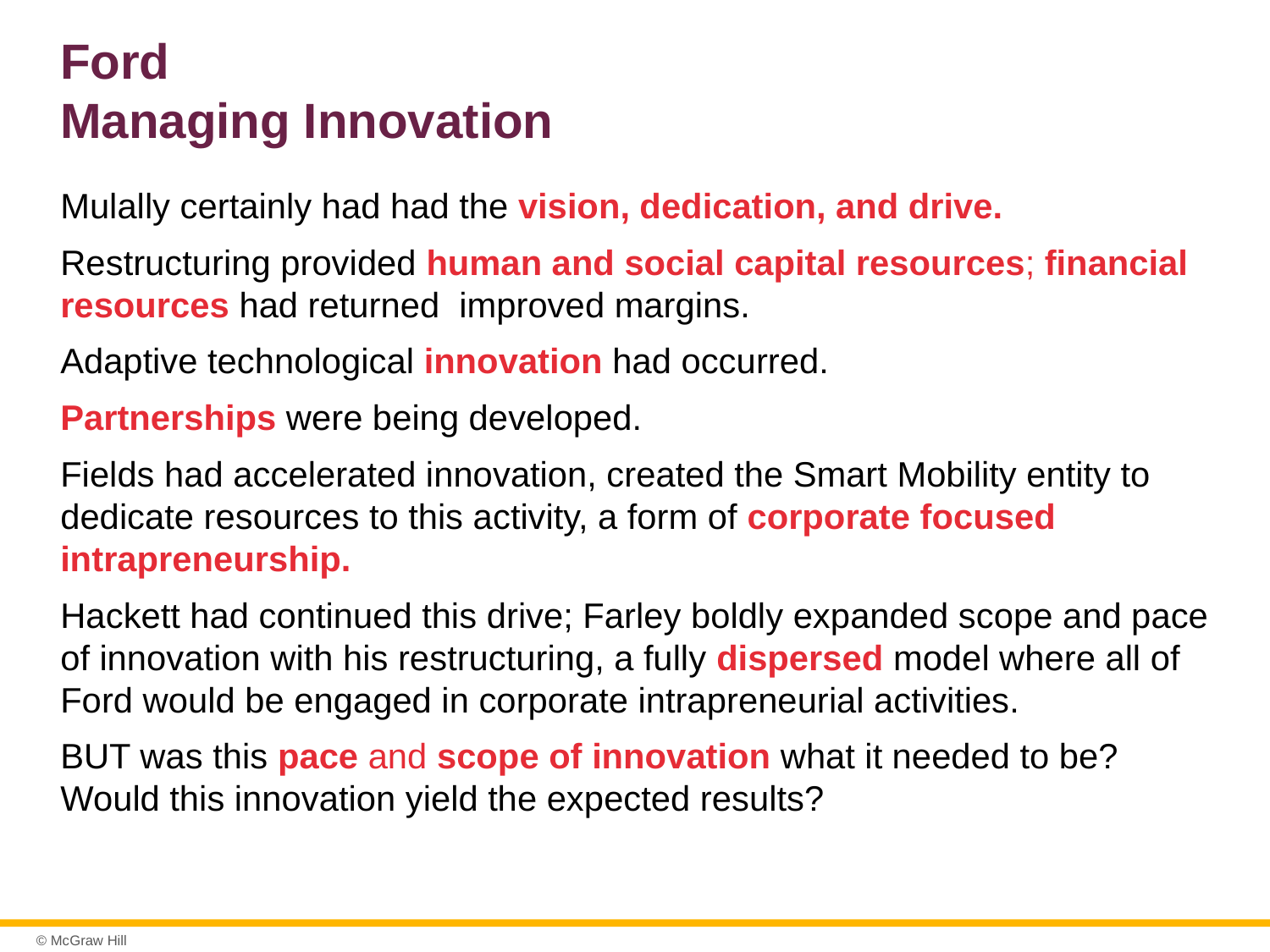

# Ford Managing Innovation
Mulally certainly had had the vision, dedication, and drive.
Restructuring provided human and social capital resources; financial resources had returned  improved margins.
Adaptive technological innovation had occurred.
Partnerships were being developed.
Fields had accelerated innovation, created the Smart Mobility entity to dedicate resources to this activity, a form of corporate focused intrapreneurship.
Hackett had continued this drive; Farley boldly expanded scope and pace of innovation with his restructuring, a fully dispersed model where all of Ford would be engaged in corporate intrapreneurial activities.
BUT was this pace and scope of innovation what it needed to be? Would this innovation yield the expected results?